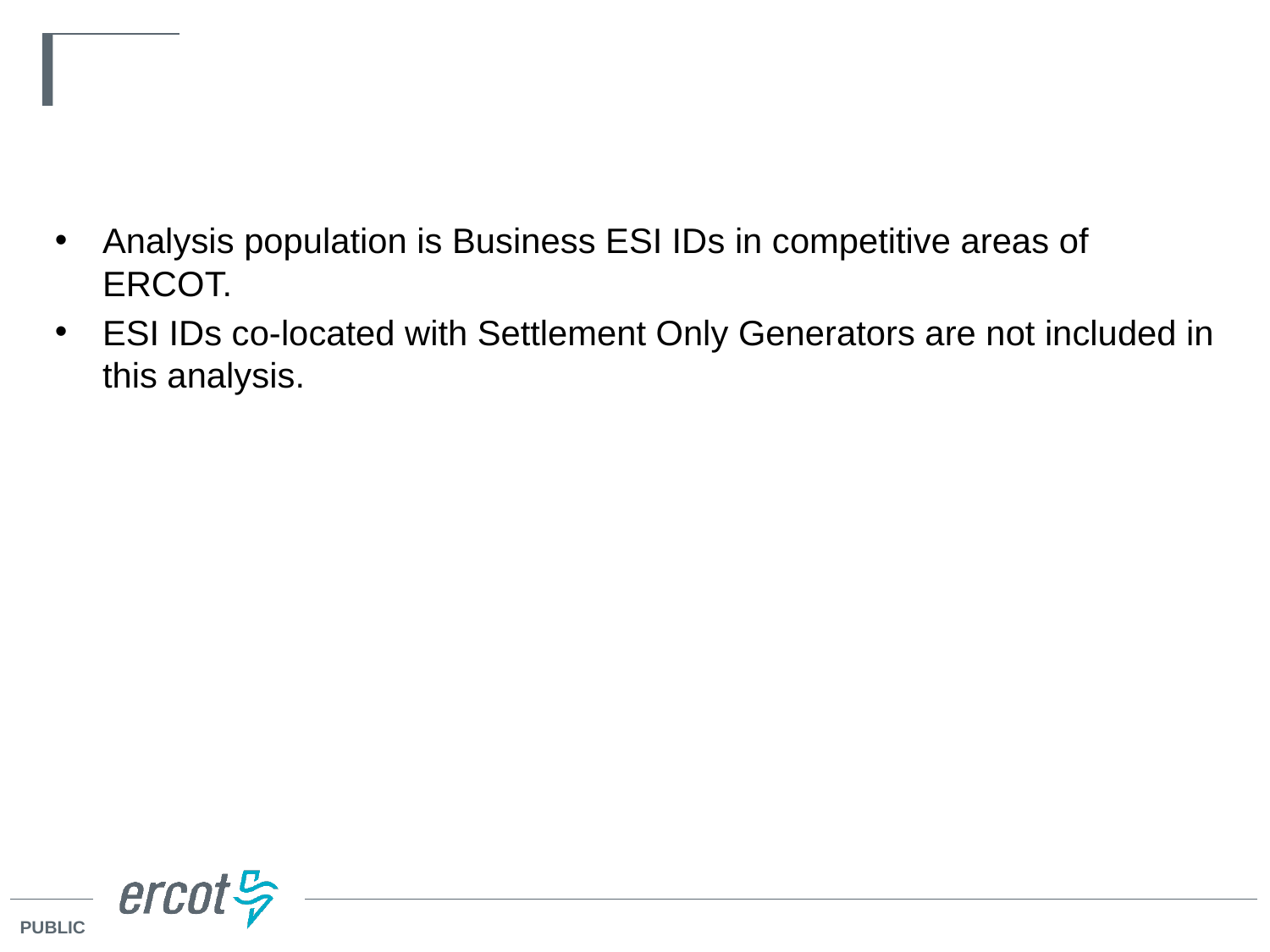

#

Analysis population is Business ESI IDs in competitive areas of ERCOT.
ESI IDs co-located with Settlement Only Generators are not included in this analysis.